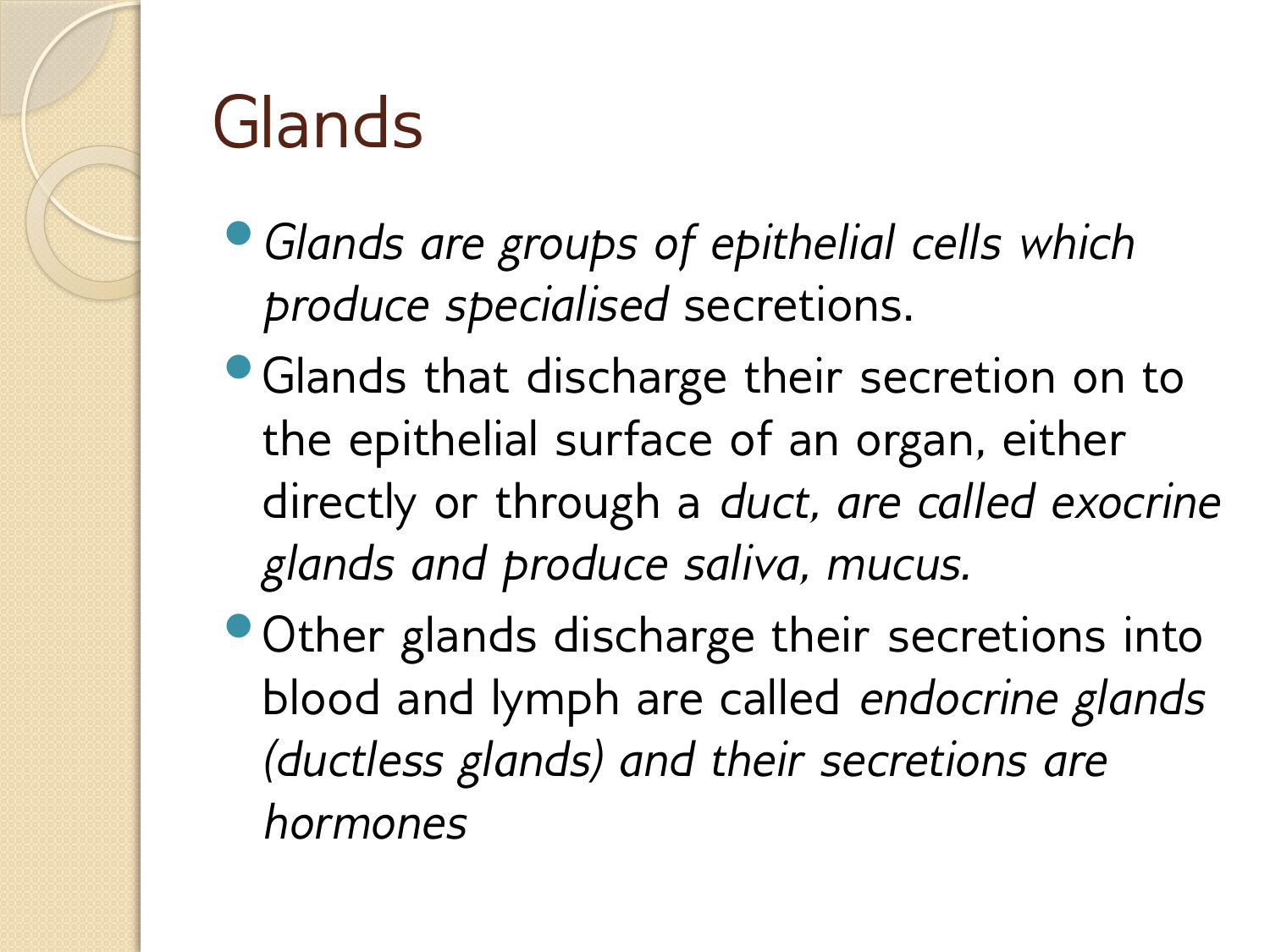

# Glands
Glands are groups of epithelial cells which produce specialised secretions.
Glands that discharge their secretion on to the epithelial surface of an organ, either directly or through a duct, are called exocrine glands and produce saliva, mucus.
Other glands discharge their secretions into blood and lymph are called endocrine glands (ductless glands) and their secretions are hormones